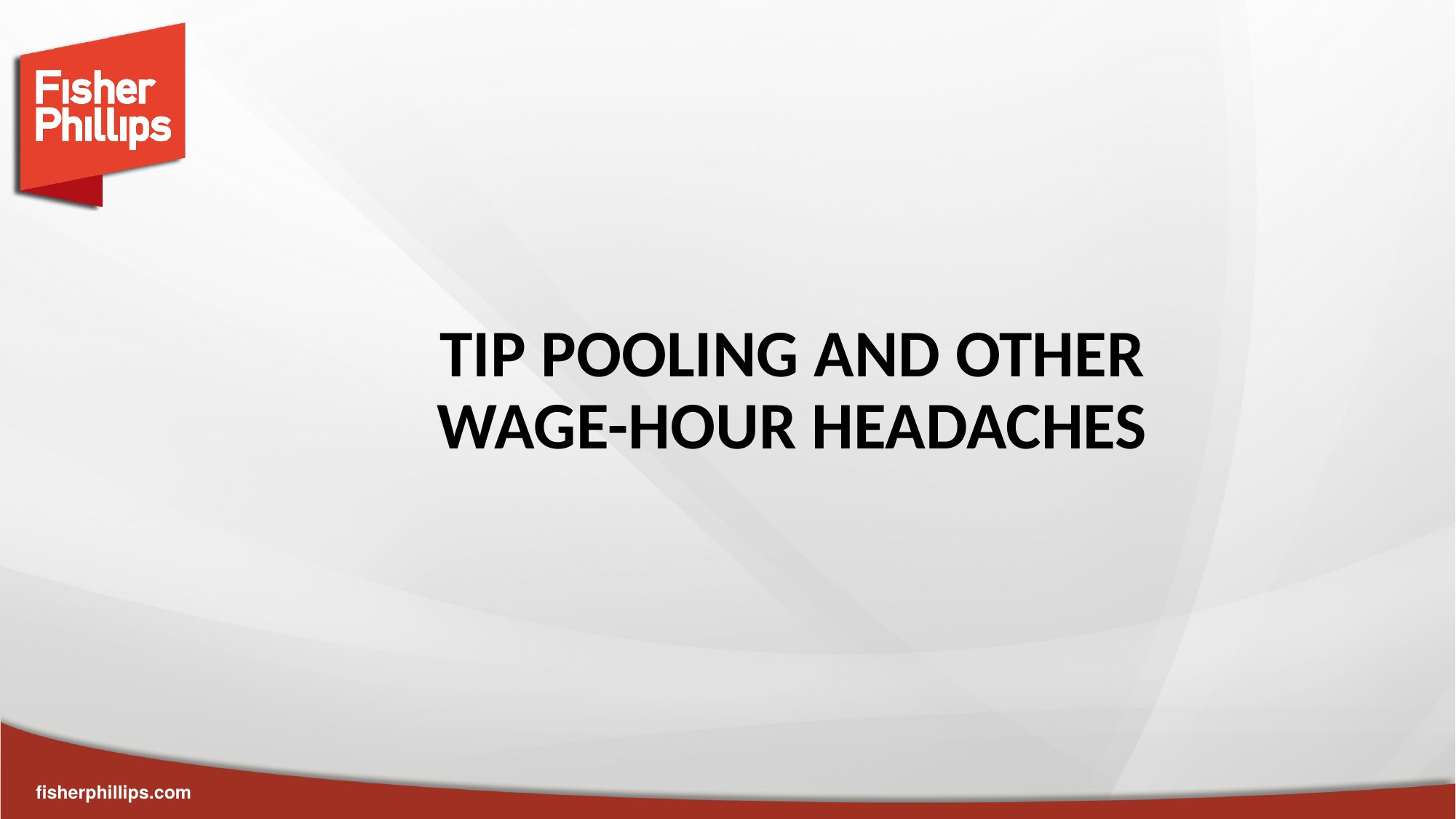

# TIP POOLING AND OTHER WAGE-HOUR HEADACHES